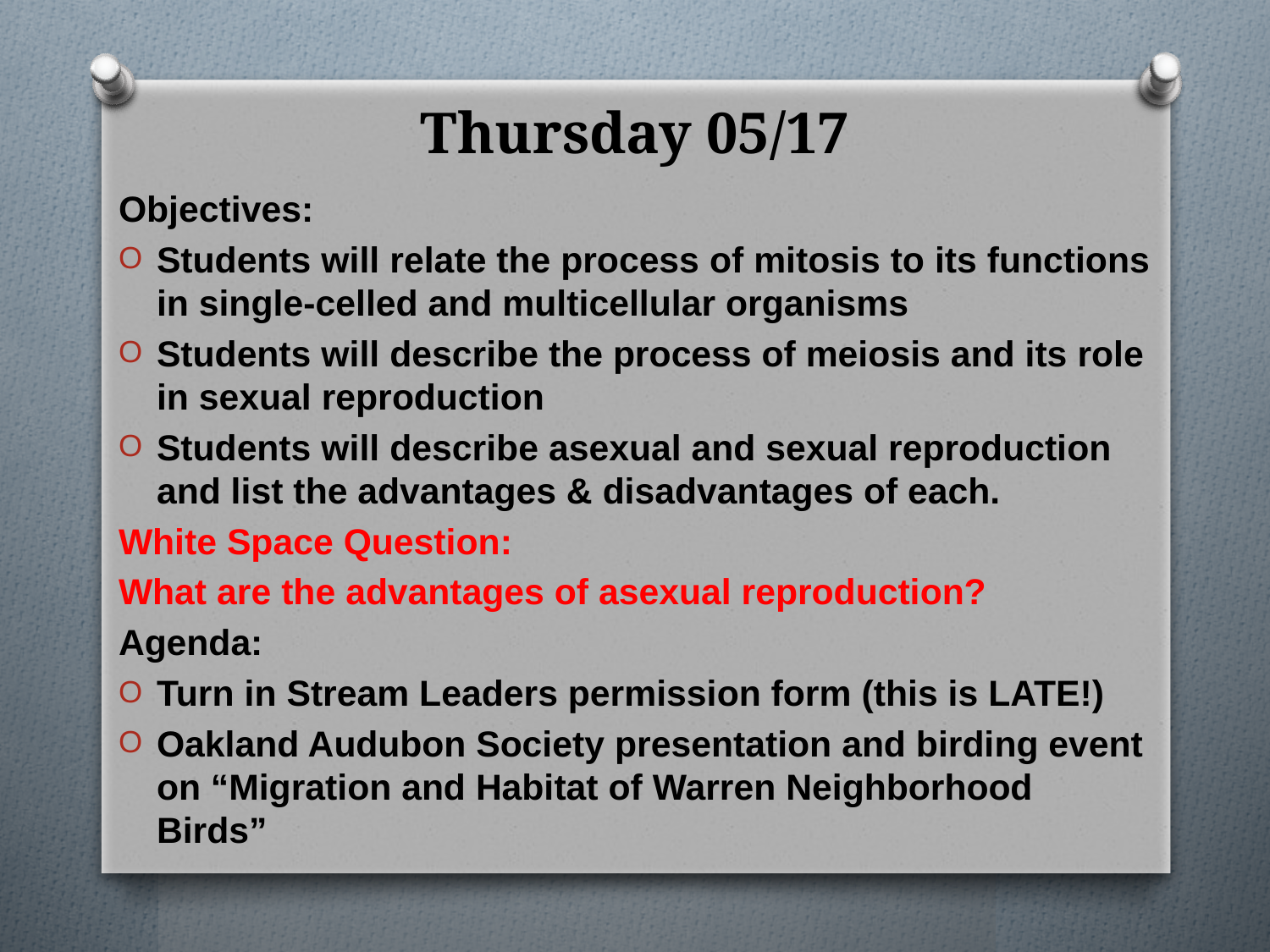

# Thursday 05/17
Objectives:
Students will relate the process of mitosis to its functions in single-celled and multicellular organisms
Students will describe the process of meiosis and its role in sexual reproduction
Students will describe asexual and sexual reproduction and list the advantages & disadvantages of each.
White Space Question:
What are the advantages of asexual reproduction?
Agenda:
Turn in Stream Leaders permission form (this is LATE!)
Oakland Audubon Society presentation and birding event on “Migration and Habitat of Warren Neighborhood Birds”